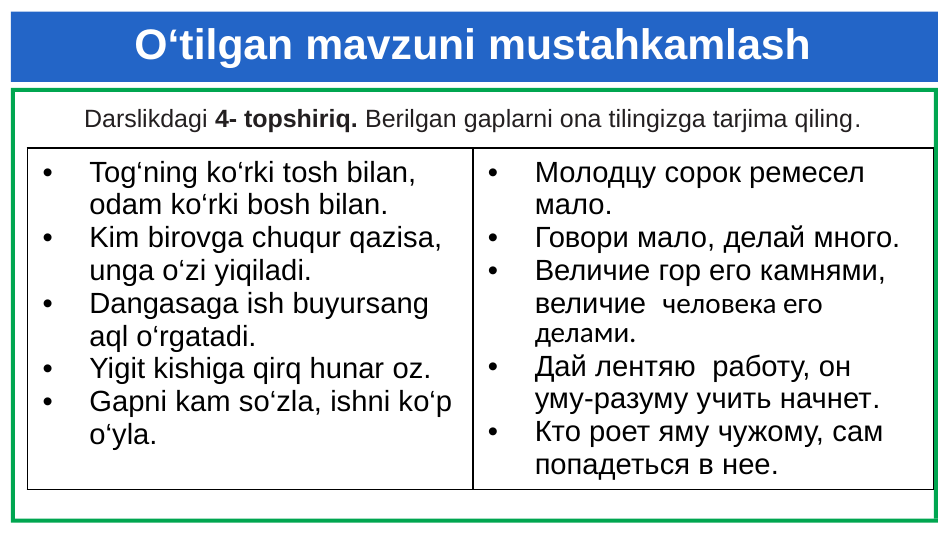

# O‘tilgan mavzuni mustahkamlash
Darslikdagi 4- topshiriq. Berilgan gaplarni ona tilingizga tarjima qiling.
| Tog‘ning ko‘rki tosh bilan, odam ko‘rki bosh bilan. Kim birovga chuqur qazisa, unga o‘zi yiqiladi. Dangasaga ish buyursang aql o‘rgatadi. Yigit kishiga qirq hunar oz. Gapni kam so‘zla, ishni ko‘p o‘yla. | Молодцу сорок ремесел мало. Говори мало, делай много. Величие гор его камнями, величие человека его делами. Дай лентяю работу, он уму-разуму учить начнет. Кто роет яму чужому, сам попадеться в нее. |
| --- | --- |